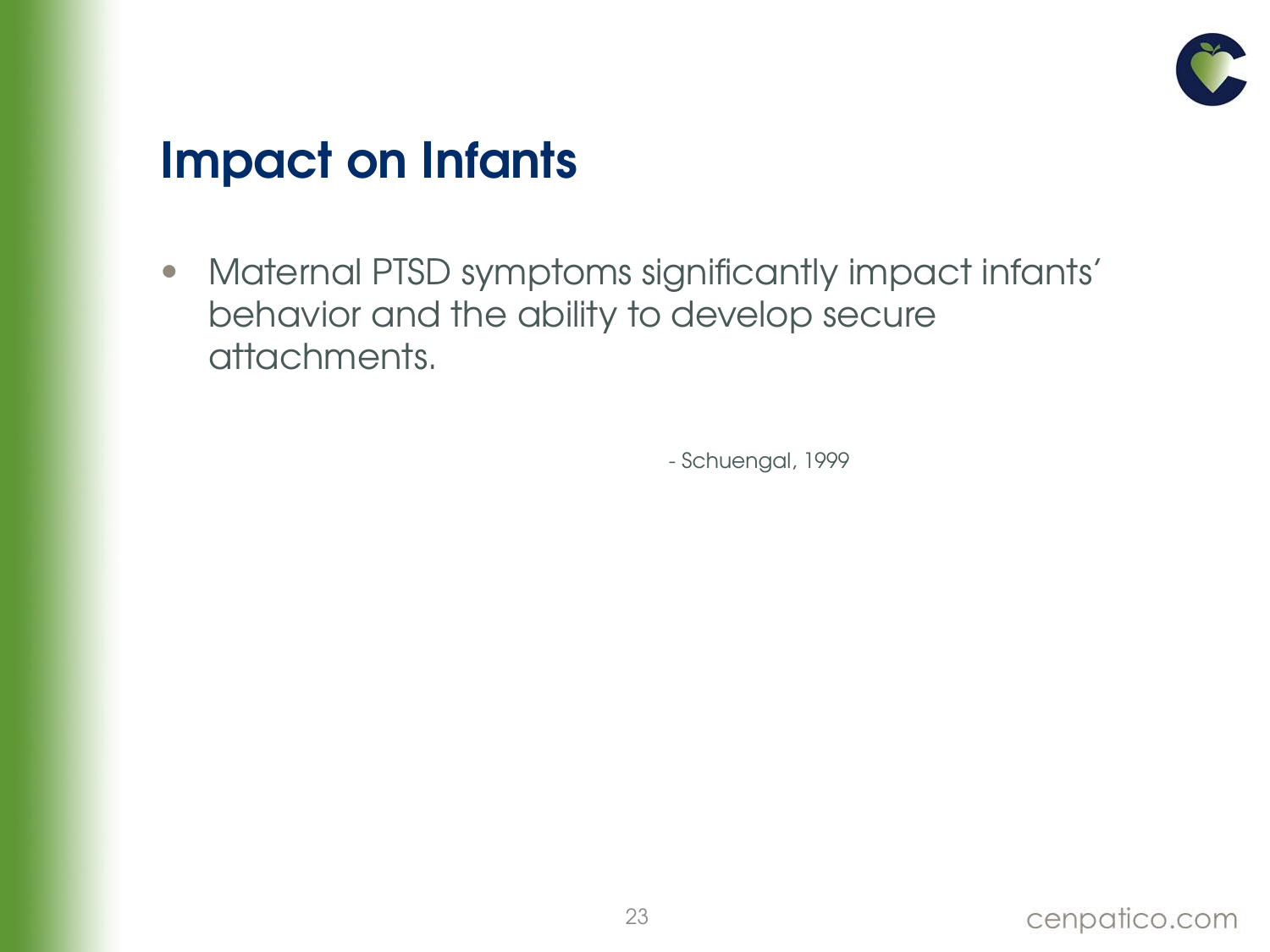

# Impact on Infants
Maternal PTSD symptoms significantly impact infants’ behavior and the ability to develop secure attachments.

				- Schuengal, 1999

23